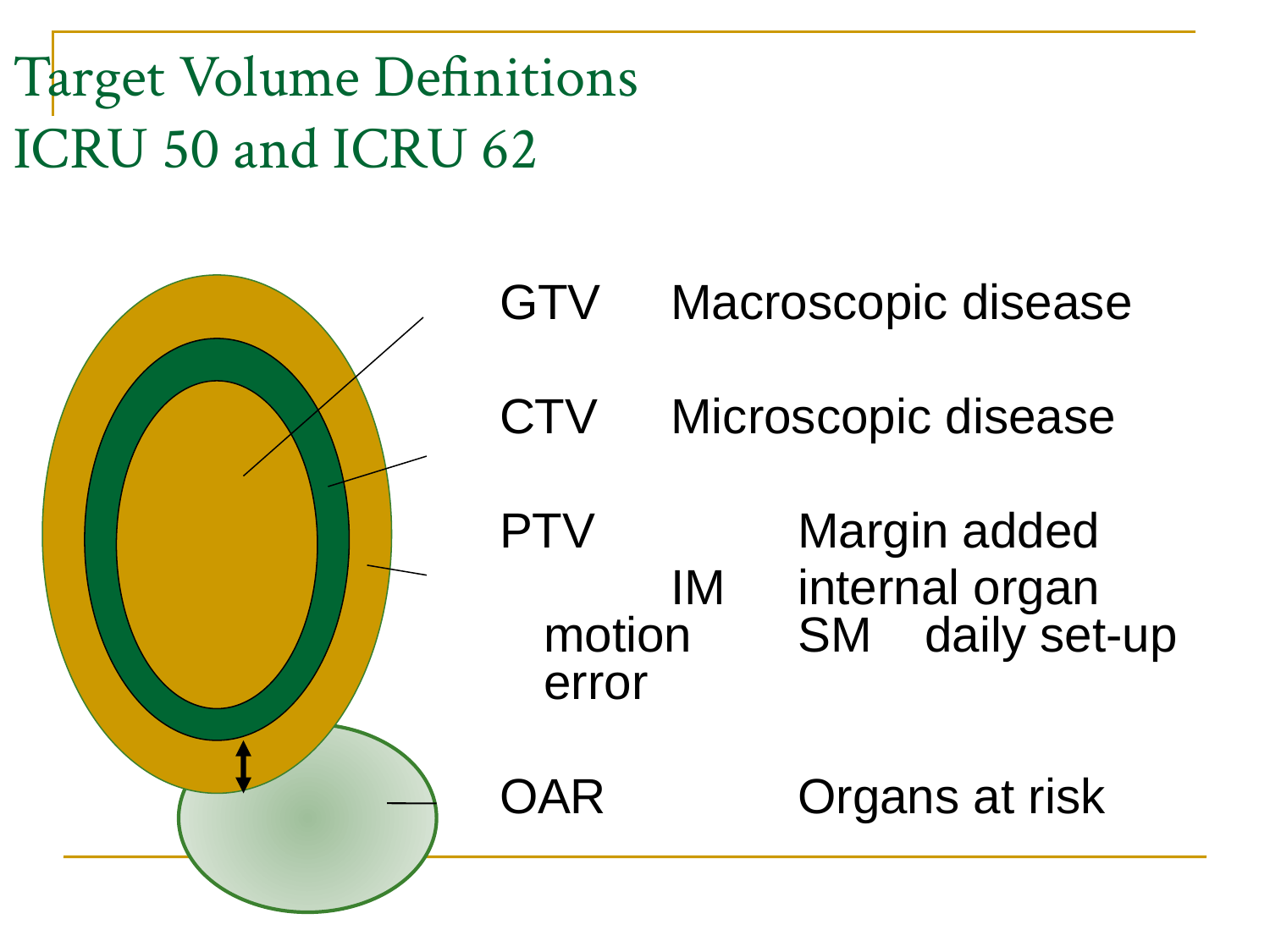

Target Volume Definitions
ICRU 50 and ICRU 62

GTV  	Macroscopic disease

CTV 	Microscopic disease

PTV  		Margin added
		IM	internal organ motion 	SM 	daily set-up error

OAR		Organs at risk